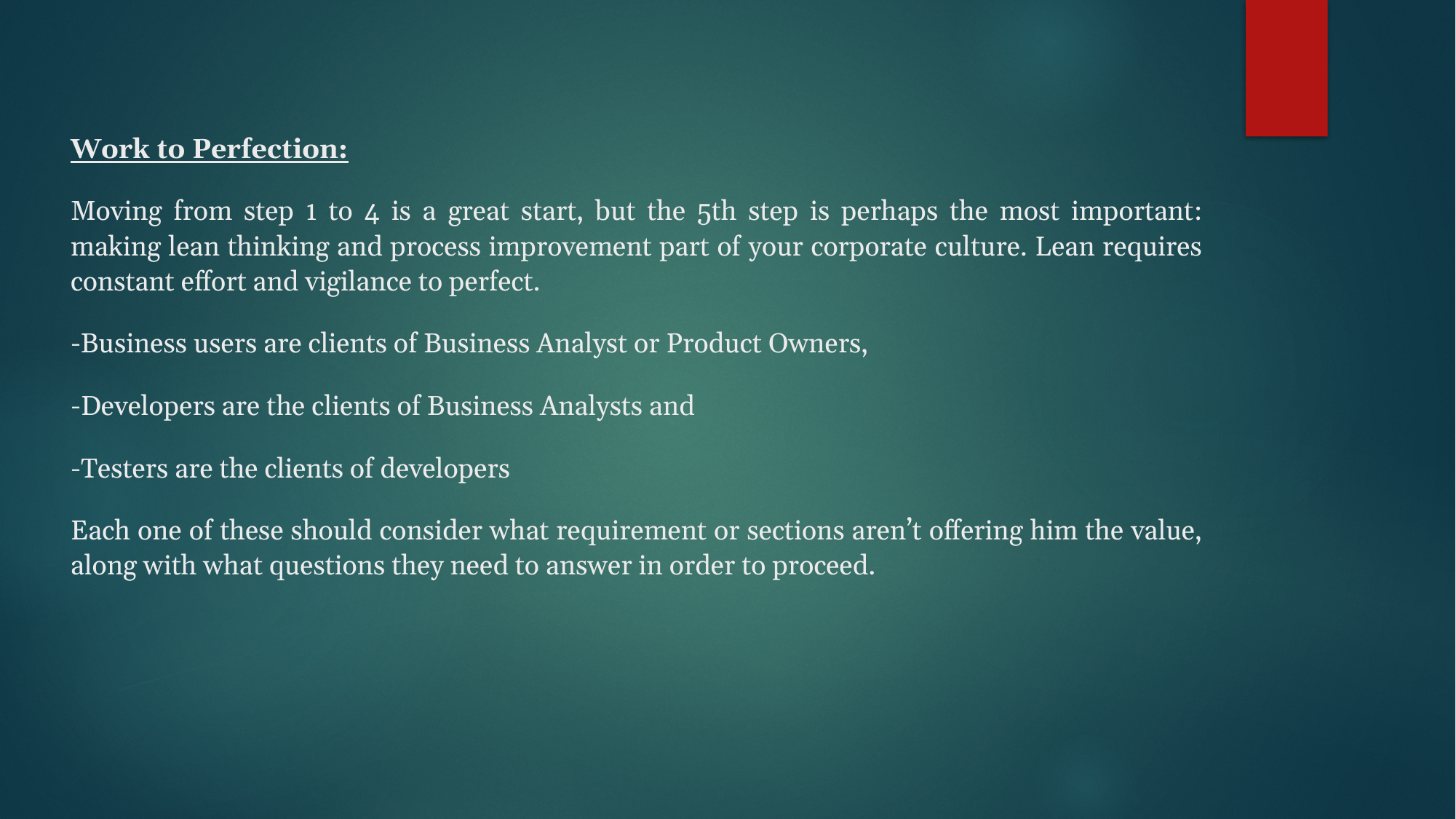

Work to Perfection:
Moving from step 1 to 4 is a great start, but the 5th step is perhaps the most important: making lean thinking and process improvement part of your corporate culture. Lean requires constant effort and vigilance to perfect.
-Business users are clients of Business Analyst or Product Owners,
-Developers are the clients of Business Analysts and
-Testers are the clients of developers
Each one of these should consider what requirement or sections aren’t offering him the value, along with what questions they need to answer in order to proceed.